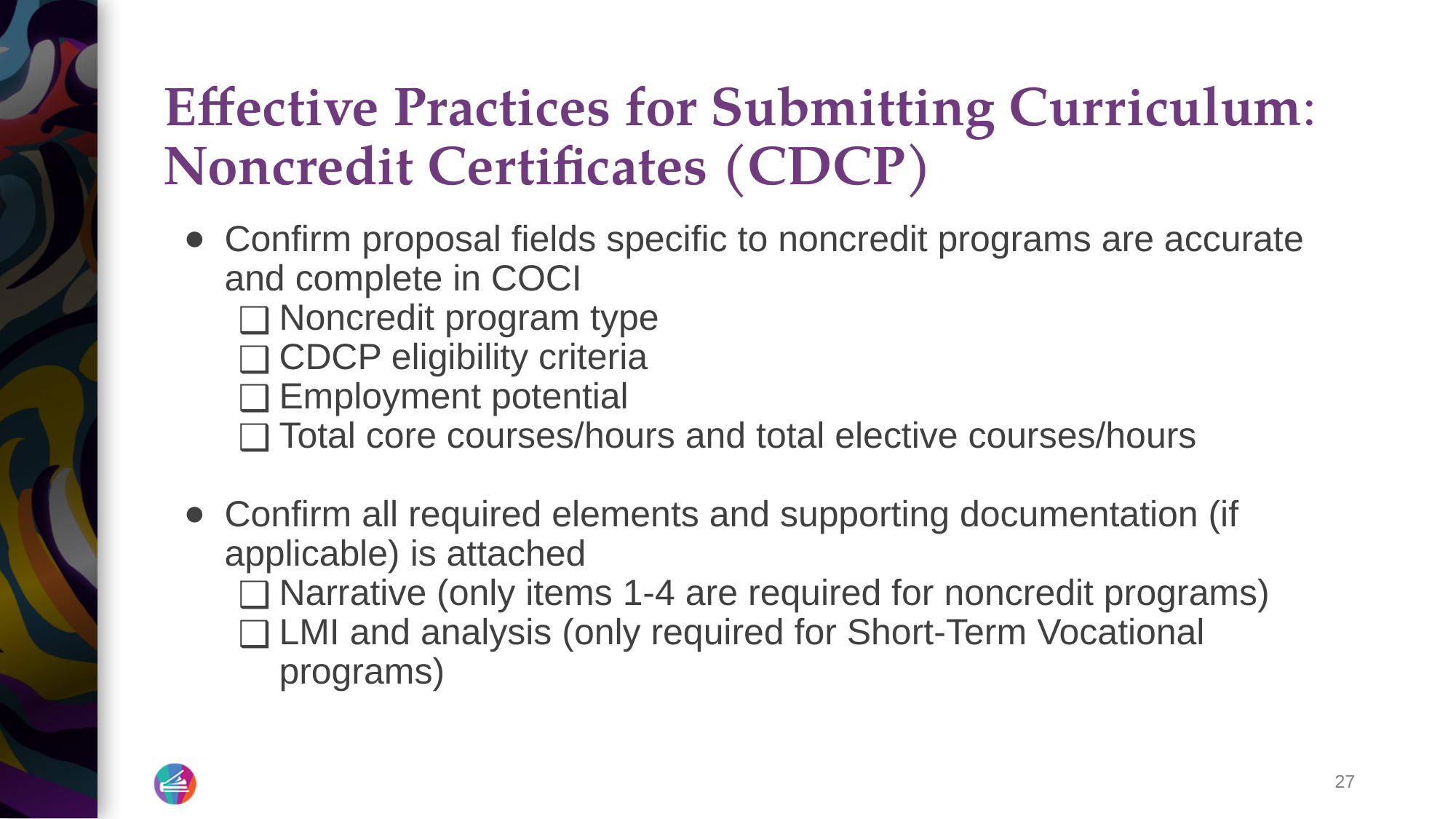

# Effective Practices for Submitting Curriculum: Noncredit Certificates (CDCP)
Confirm proposal fields specific to noncredit programs are accurate and complete in COCI
Noncredit program type
CDCP eligibility criteria
Employment potential
Total core courses/hours and total elective courses/hours

Confirm all required elements and supporting documentation (if applicable) is attached
Narrative (only items 1-4 are required for noncredit programs)
LMI and analysis (only required for Short-Term Vocational programs)

27